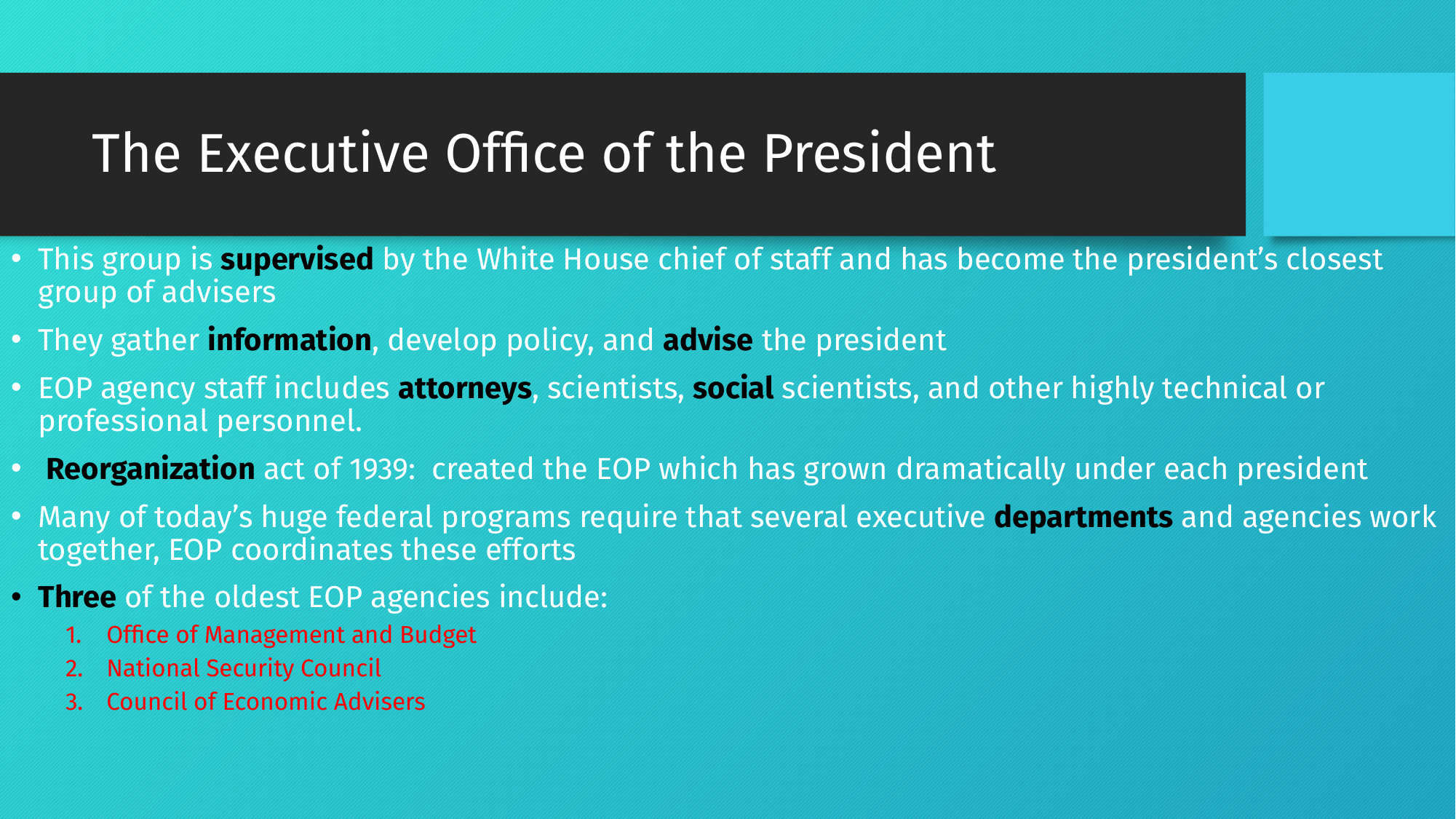

# The Executive Office of the President
This group is supervised by the White House chief of staff and has become the president’s closest group of advisers
They gather information, develop policy, and advise the president
EOP agency staff includes attorneys, scientists, social scientists, and other highly technical or professional personnel.
 Reorganization act of 1939:  created the EOP which has grown dramatically under each president
Many of today’s huge federal programs require that several executive departments and agencies work together, EOP coordinates these efforts
Three of the oldest EOP agencies include:
Office of Management and Budget
National Security Council
Council of Economic Advisers